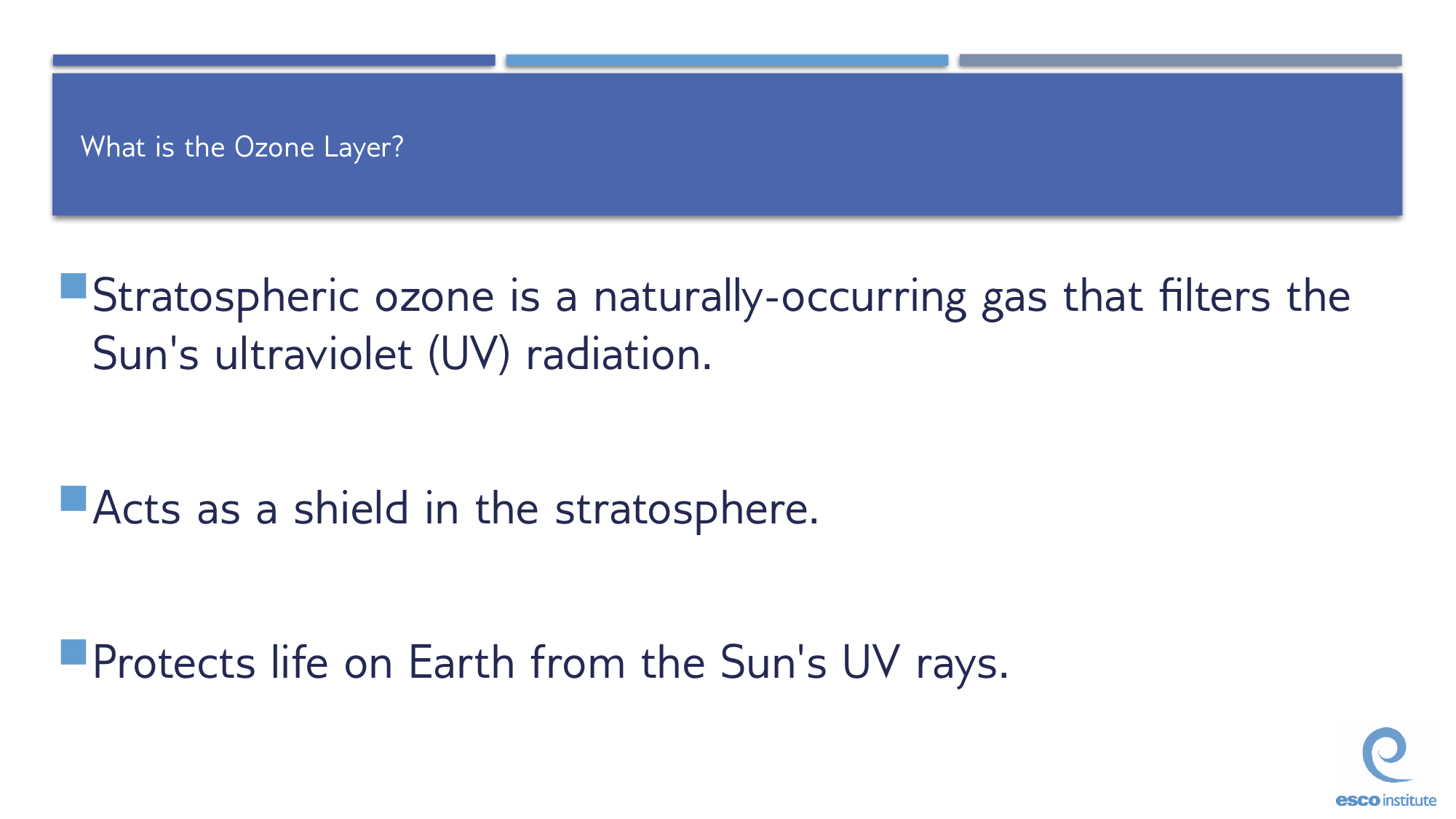

# What is the Ozone Layer?
Stratospheric ozone is a naturally-occurring gas that filters the Sun's ultraviolet (UV) radiation.

Acts as a shield in the stratosphere.

Protects life on Earth from the Sun's UV rays.